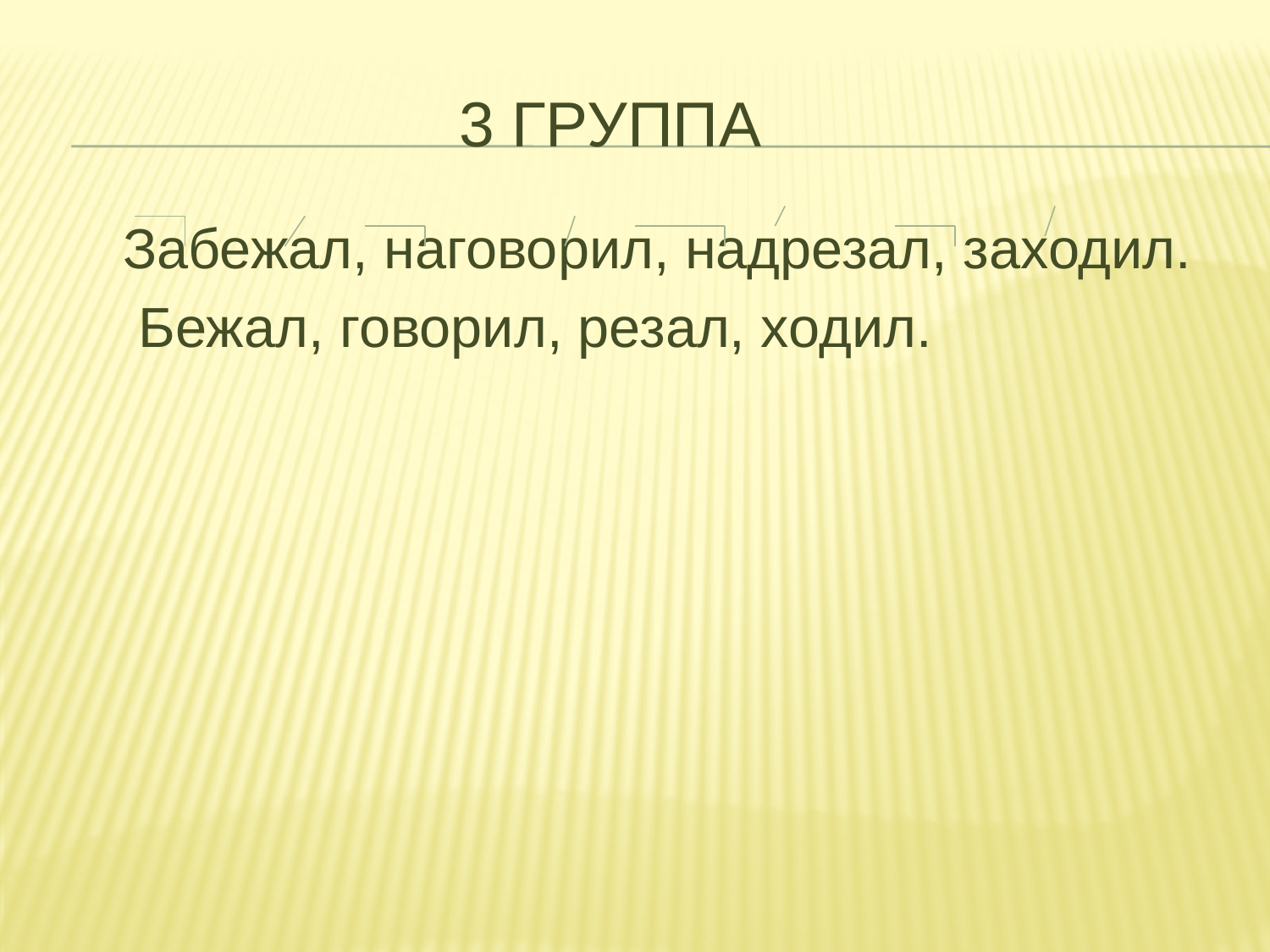

# 3 группа
   Забежал, наговорил, надрезал, заходил.
    Бежал, говорил, резал, ходил.